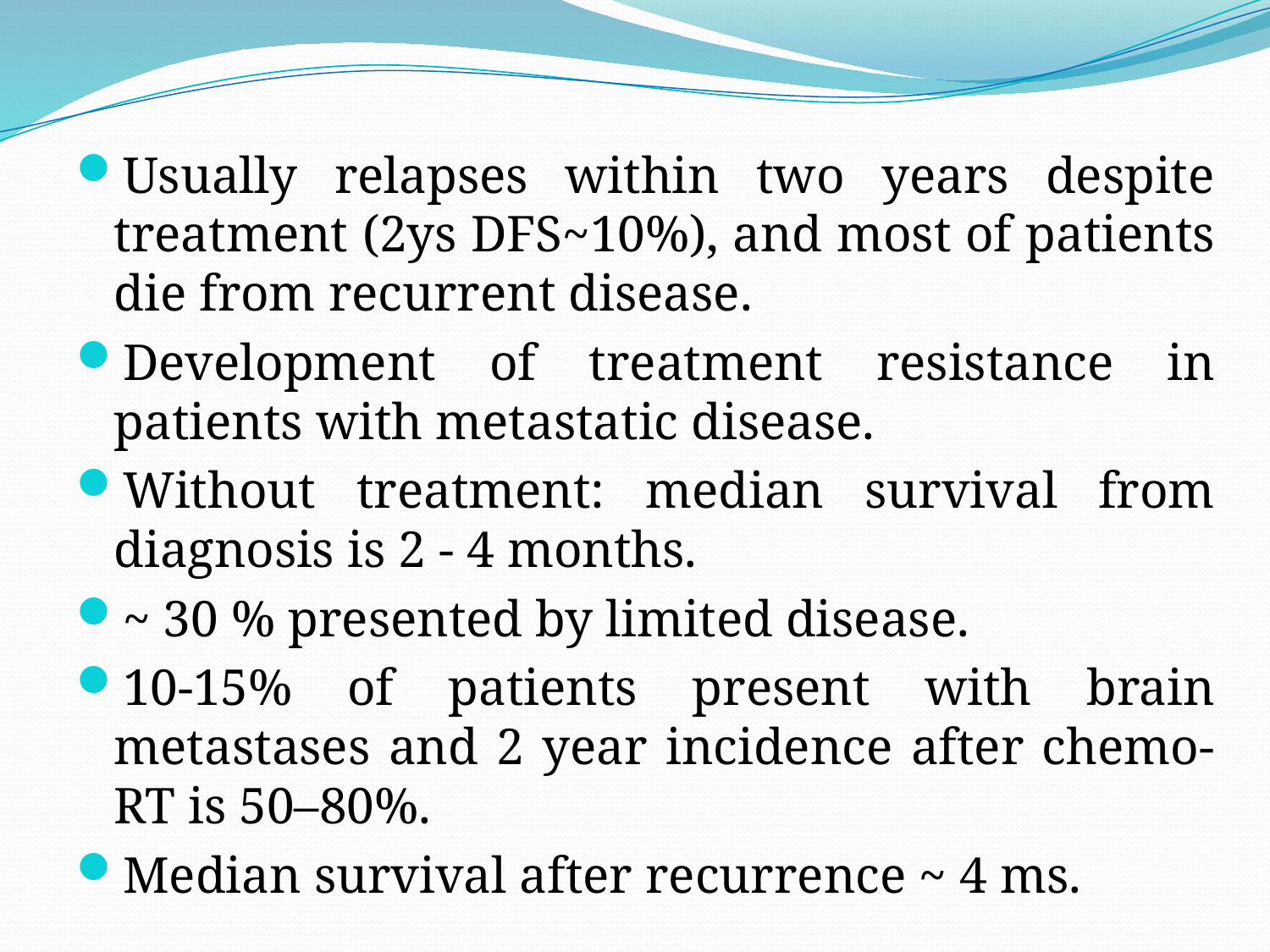

Usually relapses within two years despite treatment (2ys DFS~10%), and most of patients die from recurrent disease.
Development of treatment resistance in patients with metastatic disease.
Without treatment: median survival from diagnosis is 2 - 4 months.
~ 30 % presented by limited disease.
10-15% of patients present with brain metastases and 2 year incidence after chemo-RT is 50–80%.
Median survival after recurrence ~ 4 ms.